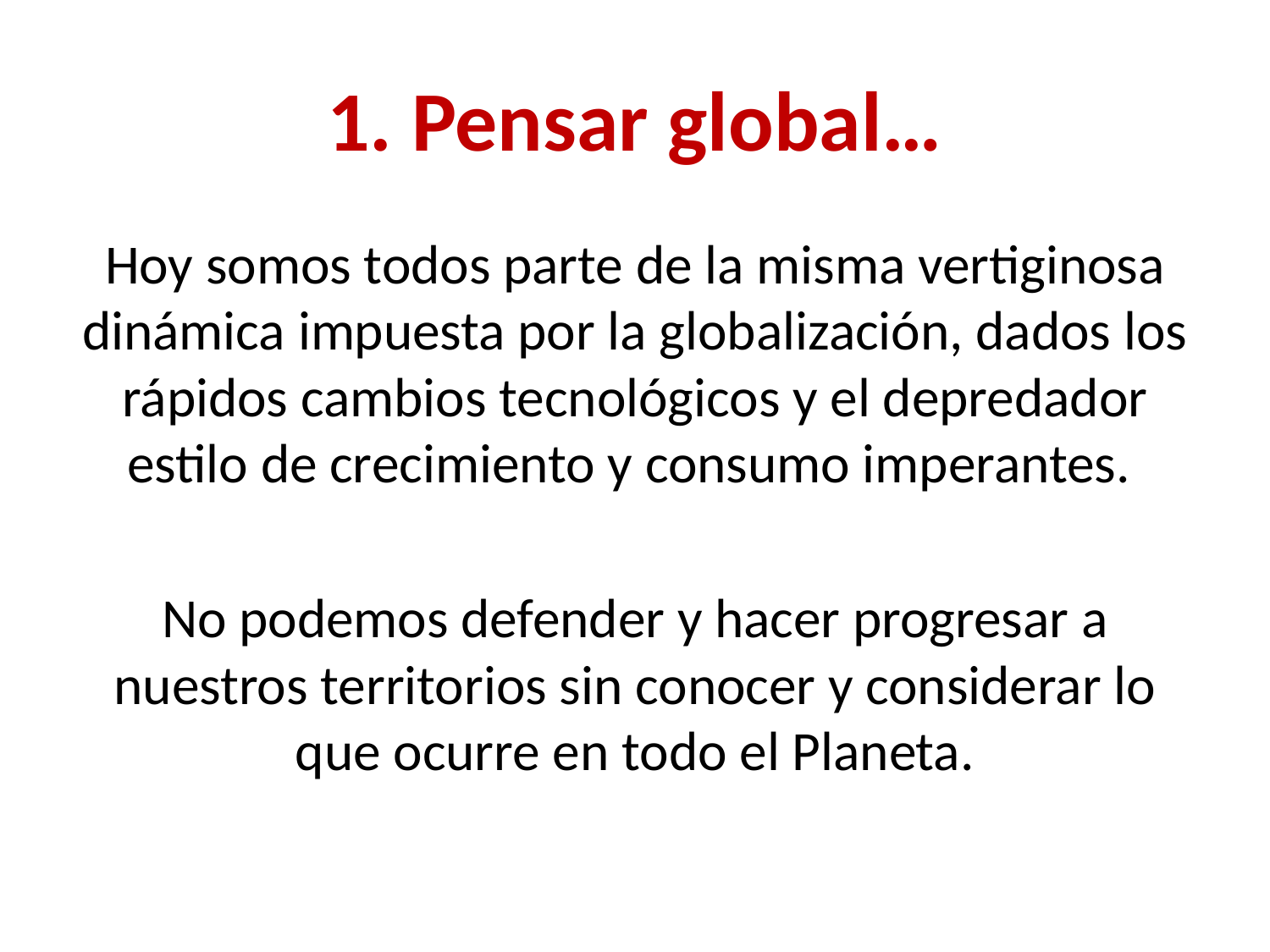

# 1. Pensar global…
Hoy somos todos parte de la misma vertiginosa dinámica impuesta por la globalización, dados los rápidos cambios tecnológicos y el depredador estilo de crecimiento y consumo imperantes.

No podemos defender y hacer progresar a nuestros territorios sin conocer y considerar lo que ocurre en todo el Planeta.